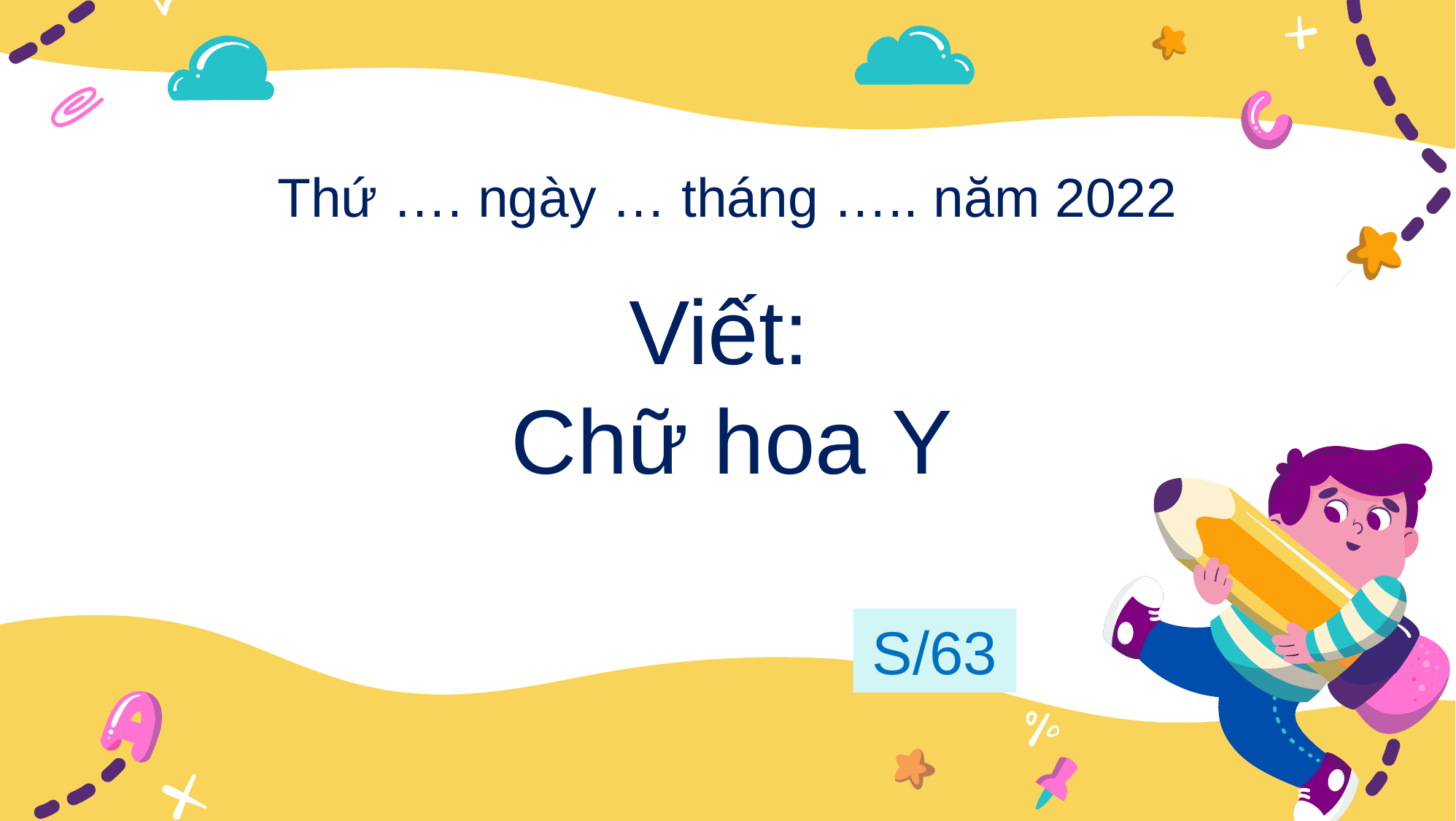

Thứ …. ngày … tháng ….. năm 2022

Viết:
Chữ hoa Y

S/63